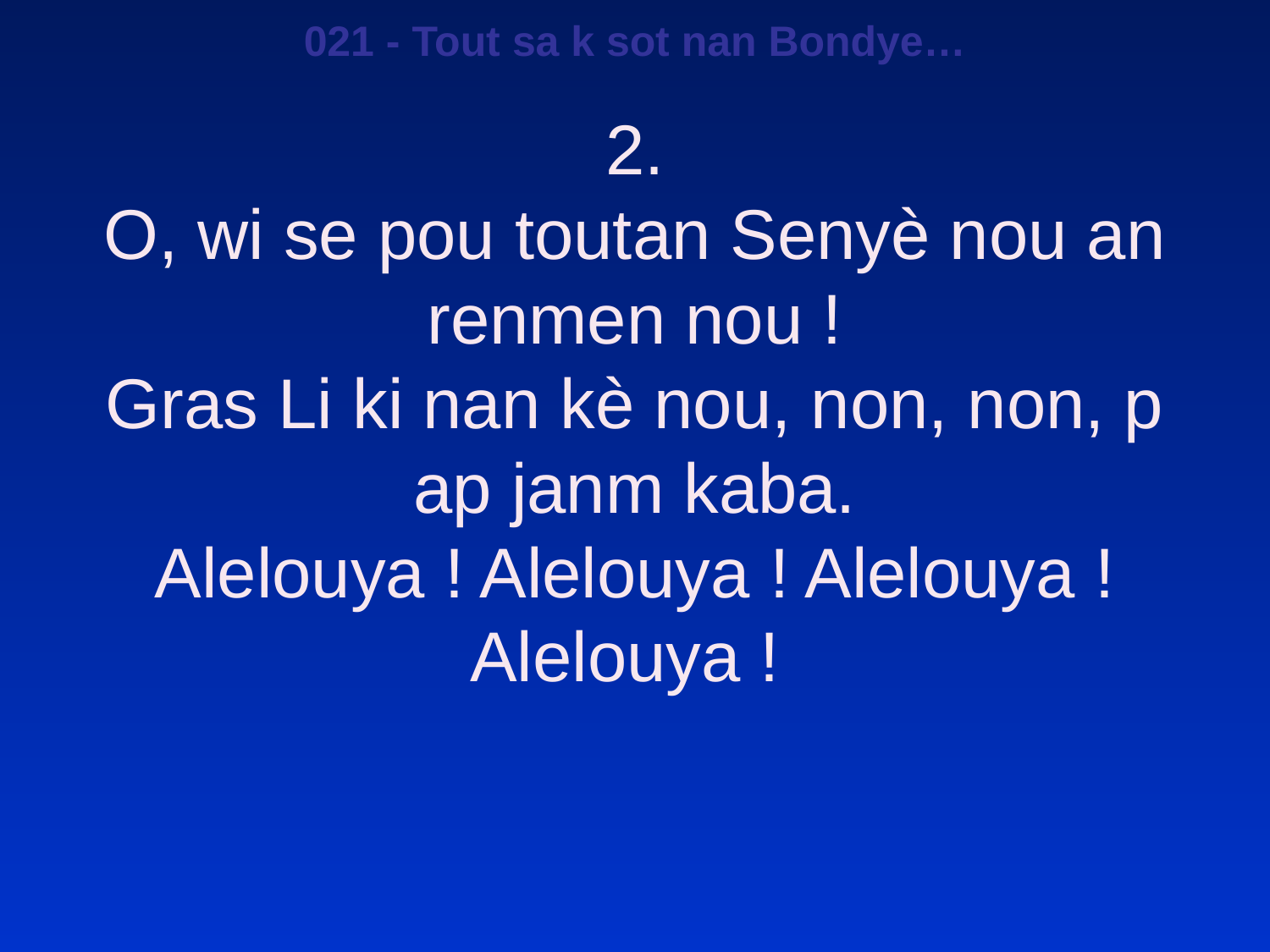

021 - Tout sa k sot nan Bondye…
2.
O, wi se pou toutan Senyè nou an renmen nou !
Gras Li ki nan kè nou, non, non, p ap janm kaba.
Alelouya ! Alelouya ! Alelouya ! Alelouya !